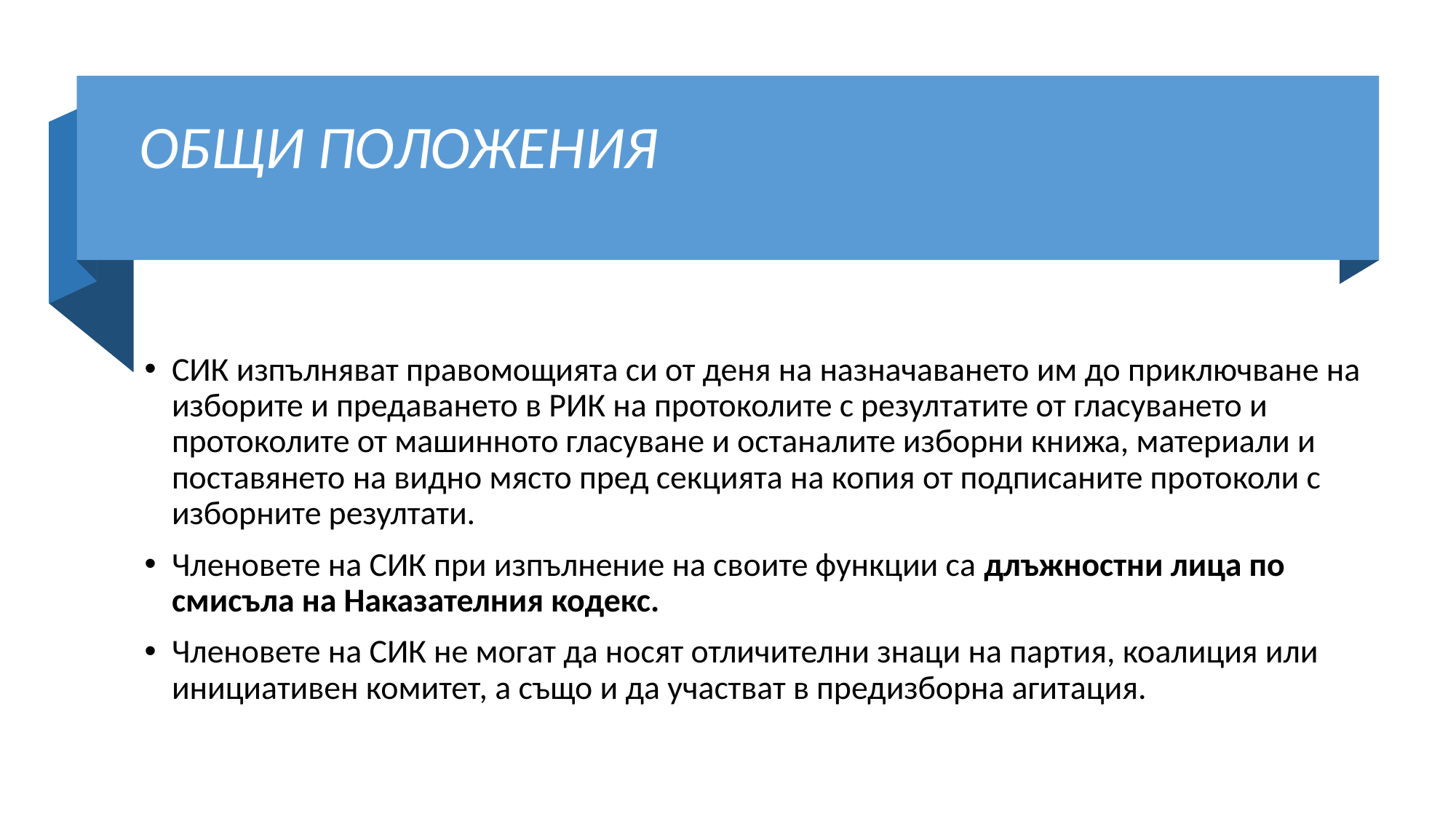

# ОБЩИ ПОЛОЖЕНИЯ

СИК изпълняват правомощията си от деня на назначаването им до приключване на изборите и предаването в РИК на протоколите с резултатите от гласуването и протоколите от машинното гласуване и останалите изборни книжа, материали и поставянето на видно място пред секцията на копия от подписаните протоколи с изборните резултати.
Членовете на СИК при изпълнение на своите функции са длъжностни лица по смисъла на Наказателния кодекс.
Членовете на СИК не могат да носят отличителни знаци на партия, коалиция или инициативен комитет, а също и да участват в предизборна агитация.